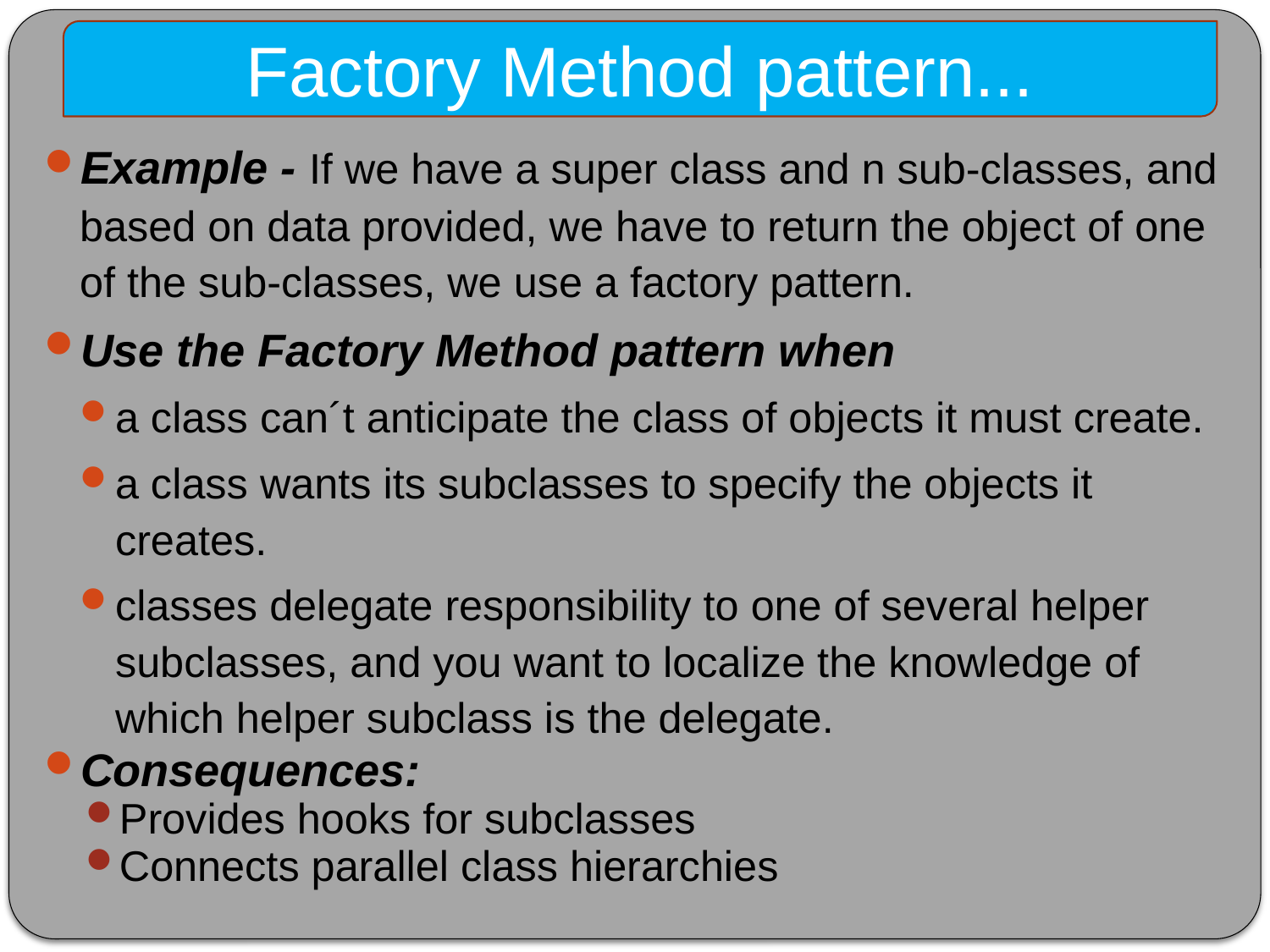

Factory Method pattern...
Example - If we have a super class and n sub-classes, and based on data provided, we have to return the object of one of the sub-classes, we use a factory pattern.
Use the Factory Method pattern when
a class can´t anticipate the class of objects it must create.
a class wants its subclasses to specify the objects it creates.
classes delegate responsibility to one of several helper subclasses, and you want to localize the knowledge of which helper subclass is the delegate.
Consequences:
Provides hooks for subclasses
Connects parallel class hierarchies